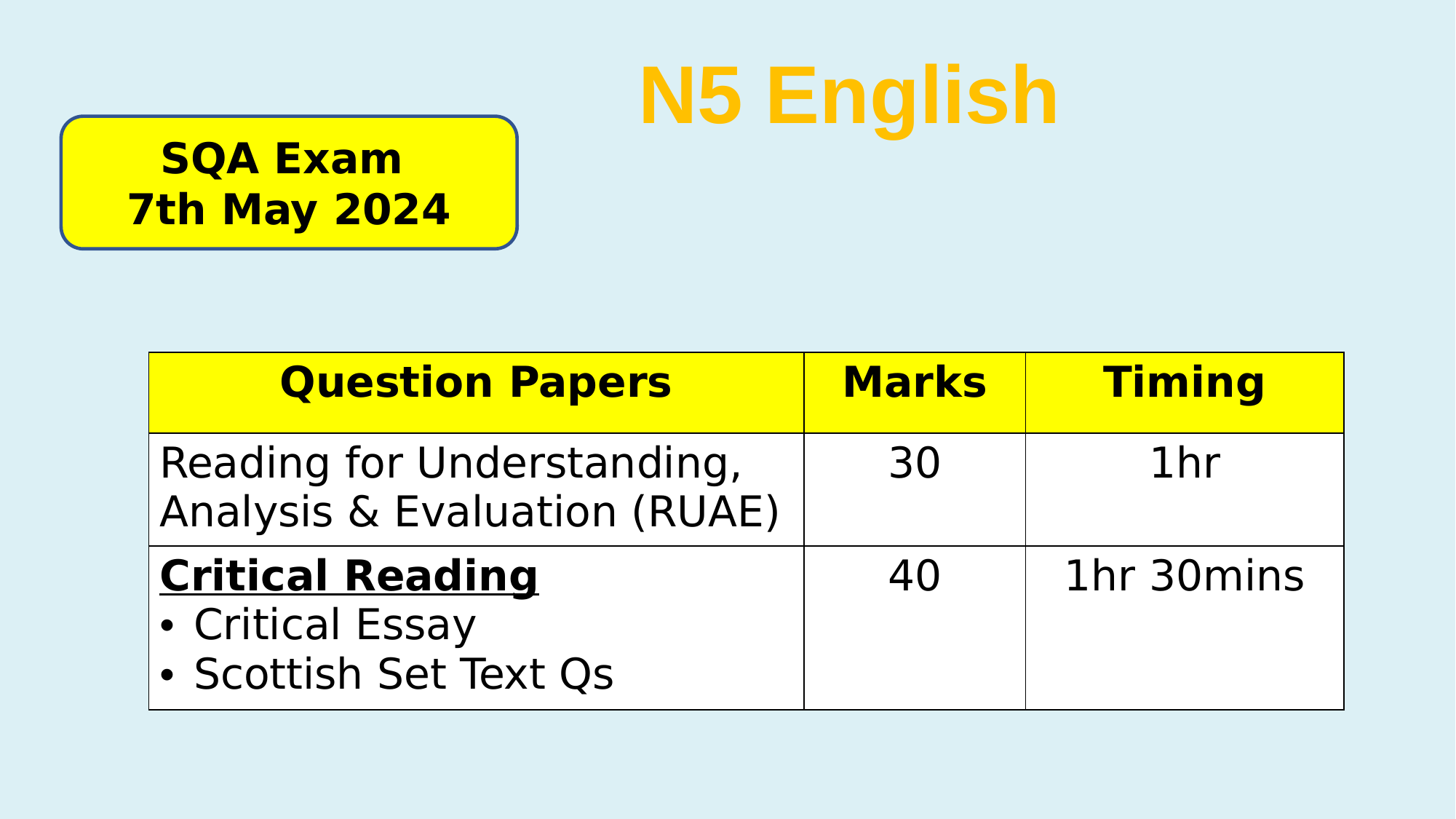

N5 English
SQA Exam
7th May 2024
| Question Papers | Marks | Timing |
| --- | --- | --- |
| Reading for Understanding, Analysis & Evaluation (RUAE) | 30 | 1hr |
| Critical Reading Critical Essay Scottish Set Text Qs | 40 | 1hr 30mins |